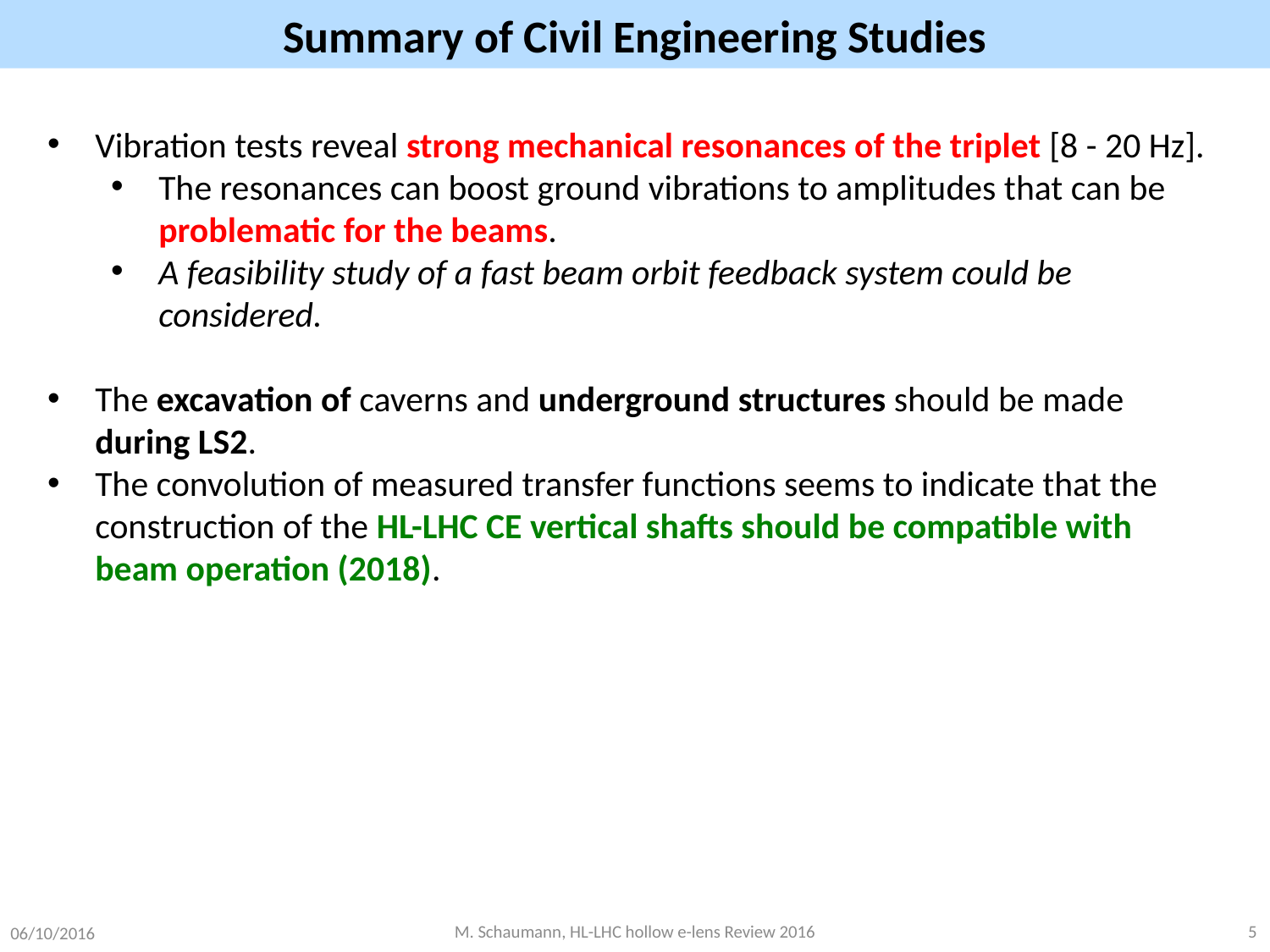

# Summary of Civil Engineering Studies
Vibration tests reveal strong mechanical resonances of the triplet [8 - 20 Hz].
The resonances can boost ground vibrations to amplitudes that can be problematic for the beams.
A feasibility study of a fast beam orbit feedback system could be considered.

The excavation of caverns and underground structures should be made during LS2.
The convolution of measured transfer functions seems to indicate that the construction of the HL-LHC CE vertical shafts should be compatible with beam operation (2018).

06/10/2016
M. Schaumann, HL-LHC hollow e-lens Review 2016
5